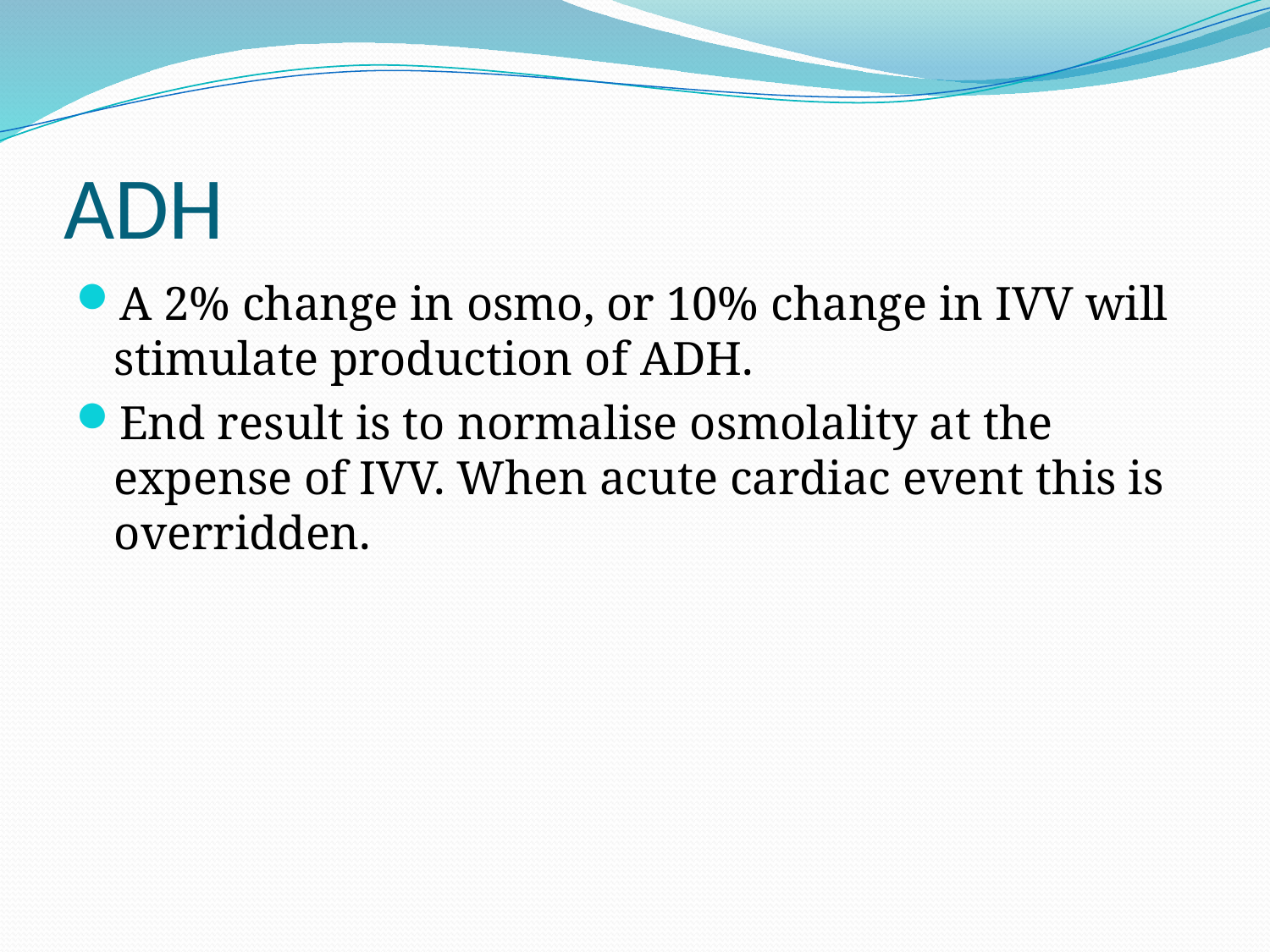

# ADH
A 2% change in osmo, or 10% change in IVV will stimulate production of ADH.
End result is to normalise osmolality at the expense of IVV. When acute cardiac event this is overridden.